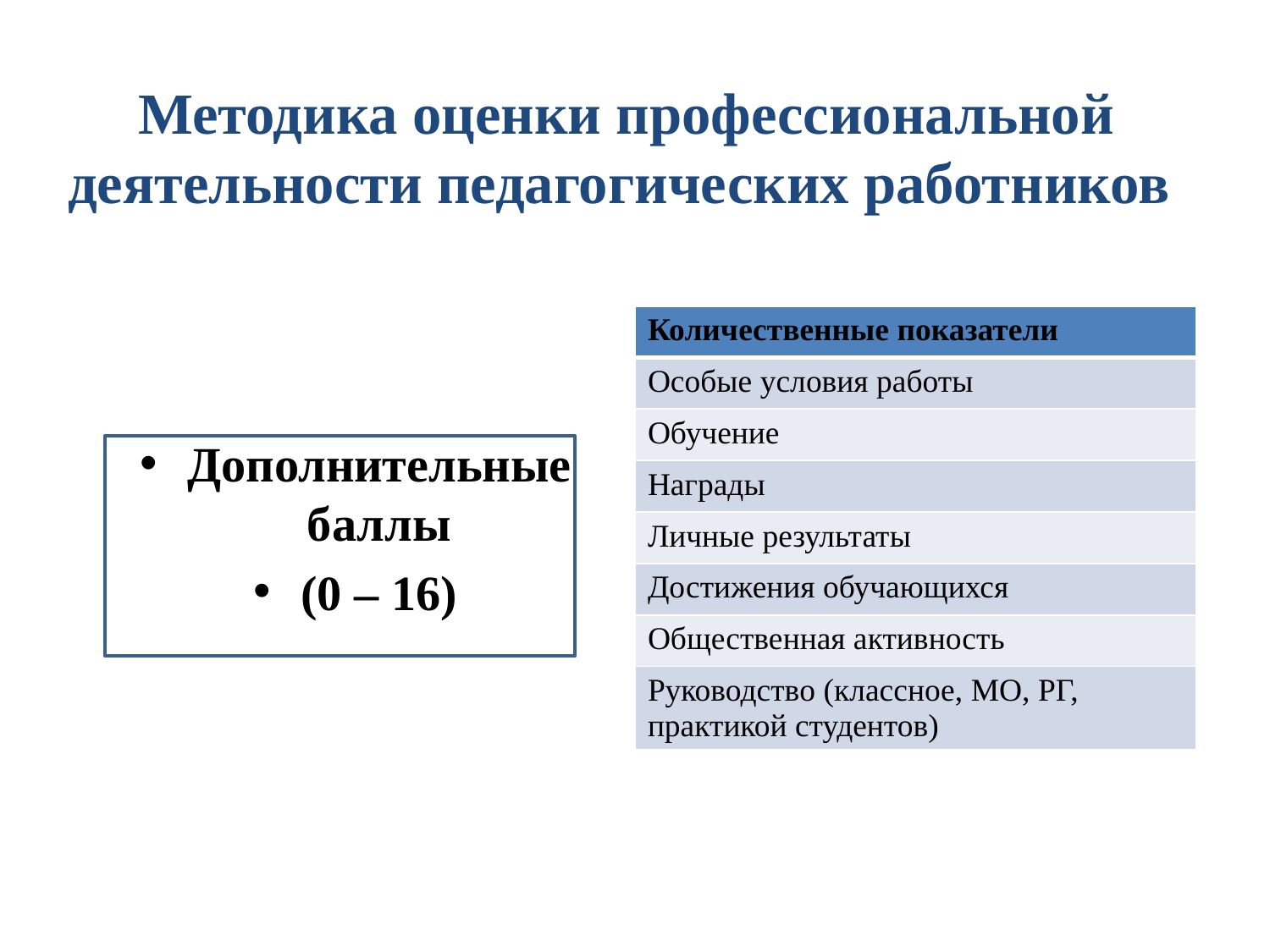

# Методика оценки профессиональной деятельности педагогических работников
| Количественные показатели |
| --- |
| Особые условия работы |
| Обучение |
| Награды |
| Личные результаты |
| Достижения обучающихся |
| Общественная активность |
| Руководство (классное, МО, РГ, практикой студентов) |
Дополнительные баллы
(0 – 16)